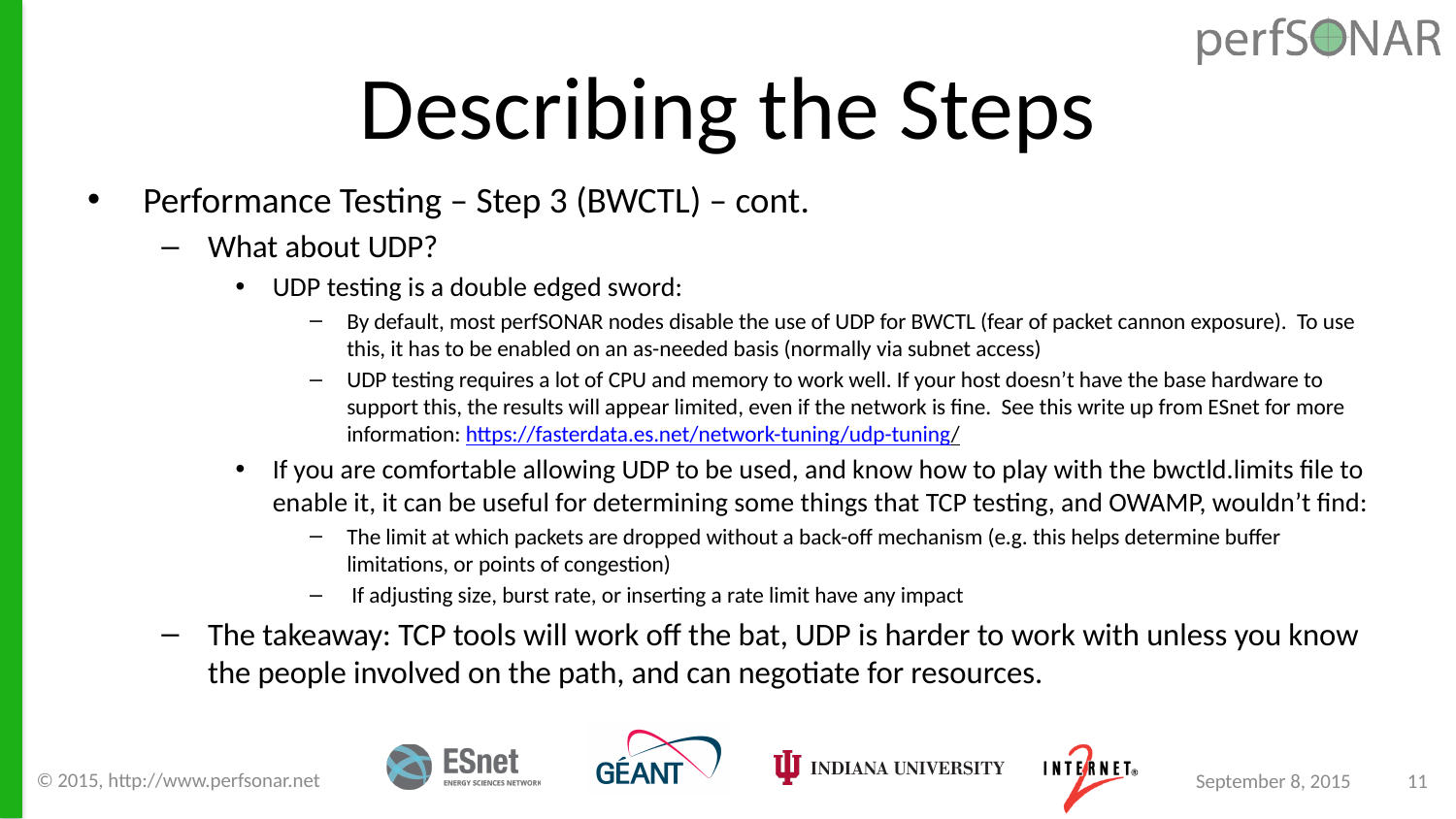

# Describing the Steps
Performance Testing – Step 3 (BWCTL) – cont.
What about UDP?
UDP testing is a double edged sword:
By default, most perfSONAR nodes disable the use of UDP for BWCTL (fear of packet cannon exposure).  To use this, it has to be enabled on an as-needed basis (normally via subnet access)
UDP testing requires a lot of CPU and memory to work well. If your host doesn’t have the base hardware to support this, the results will appear limited, even if the network is fine.  See this write up from ESnet for more information: https://fasterdata.es.net/network-tuning/udp-tuning/
If you are comfortable allowing UDP to be used, and know how to play with the bwctld.limits file to enable it, it can be useful for determining some things that TCP testing, and OWAMP, wouldn’t find:
The limit at which packets are dropped without a back-off mechanism (e.g. this helps determine buffer limitations, or points of congestion)
 If adjusting size, burst rate, or inserting a rate limit have any impact
The takeaway: TCP tools will work off the bat, UDP is harder to work with unless you know the people involved on the path, and can negotiate for resources.

© 2015, http://www.perfsonar.net
September 8, 2015
11